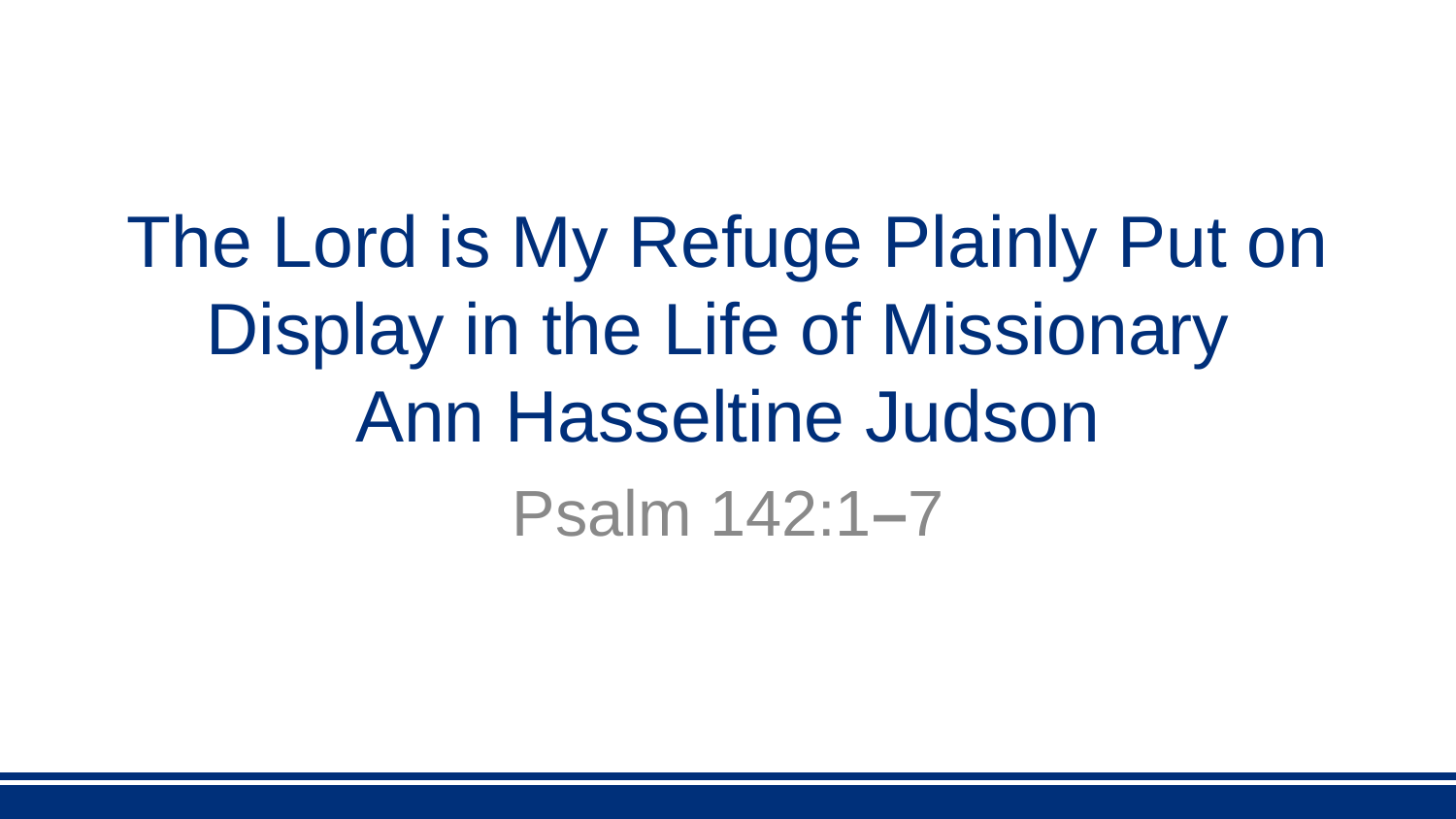

# The Lord is My Refuge Plainly Put on Display in the Life of Missionary Ann Hasseltine Judson
Psalm 142:1–7